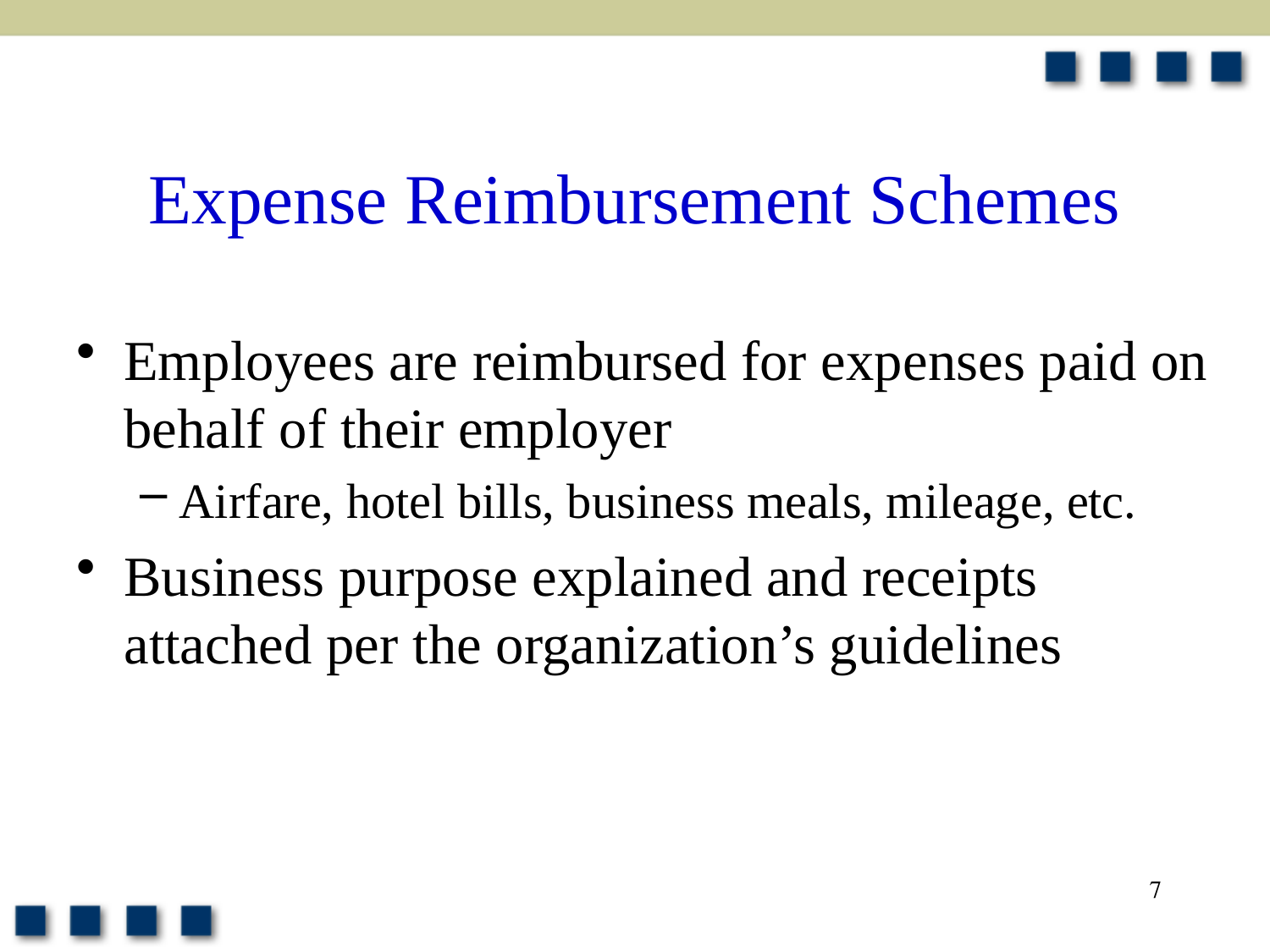

# Expense Reimbursement Schemes
Employees are reimbursed for expenses paid on behalf of their employer
Airfare, hotel bills, business meals, mileage, etc.
Business purpose explained and receipts attached per the organization’s guidelines
7